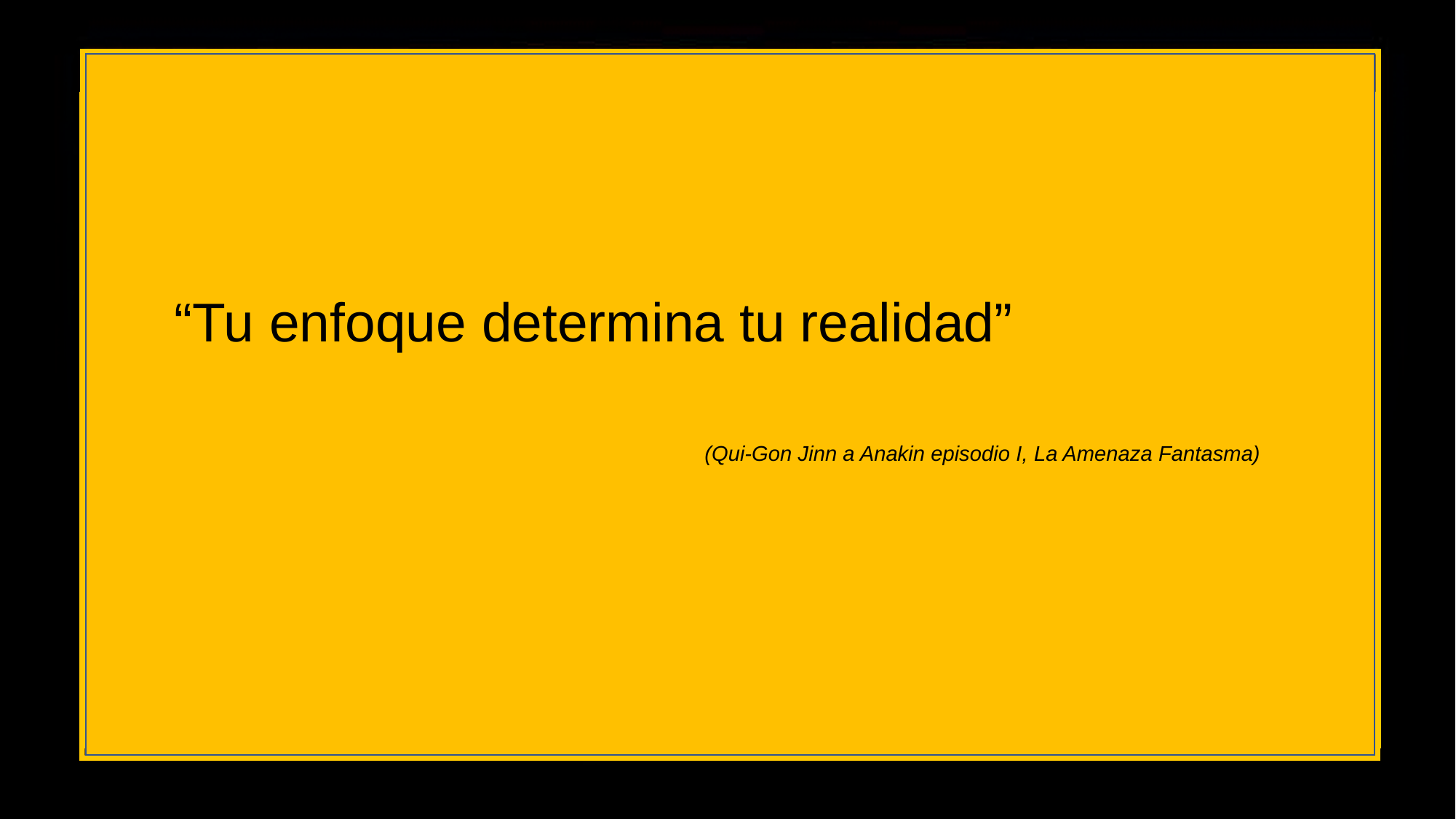

“Tu enfoque determina tu realidad”

(Qui-Gon Jinn a Anakin episodio I, La Amenaza Fantasma)